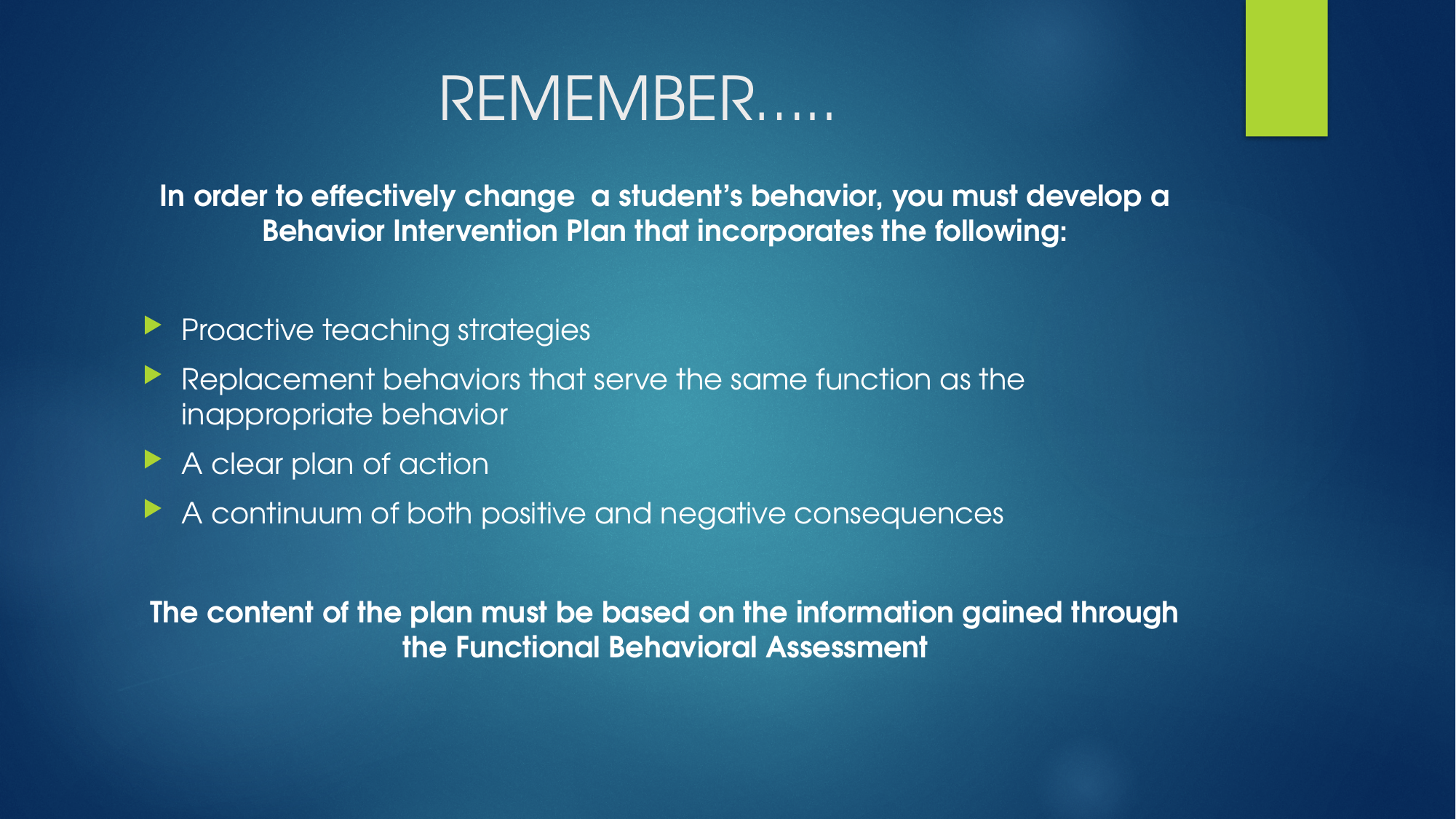

# REMEMBER…..
In order to effectively change  a student’s behavior, you must develop a Behavior Intervention Plan that incorporates the following:

Proactive teaching strategies
Replacement behaviors that serve the same function as the inappropriate behavior
A clear plan of action
A continuum of both positive and negative consequences

The content of the plan must be based on the information gained through the Functional Behavioral Assessment